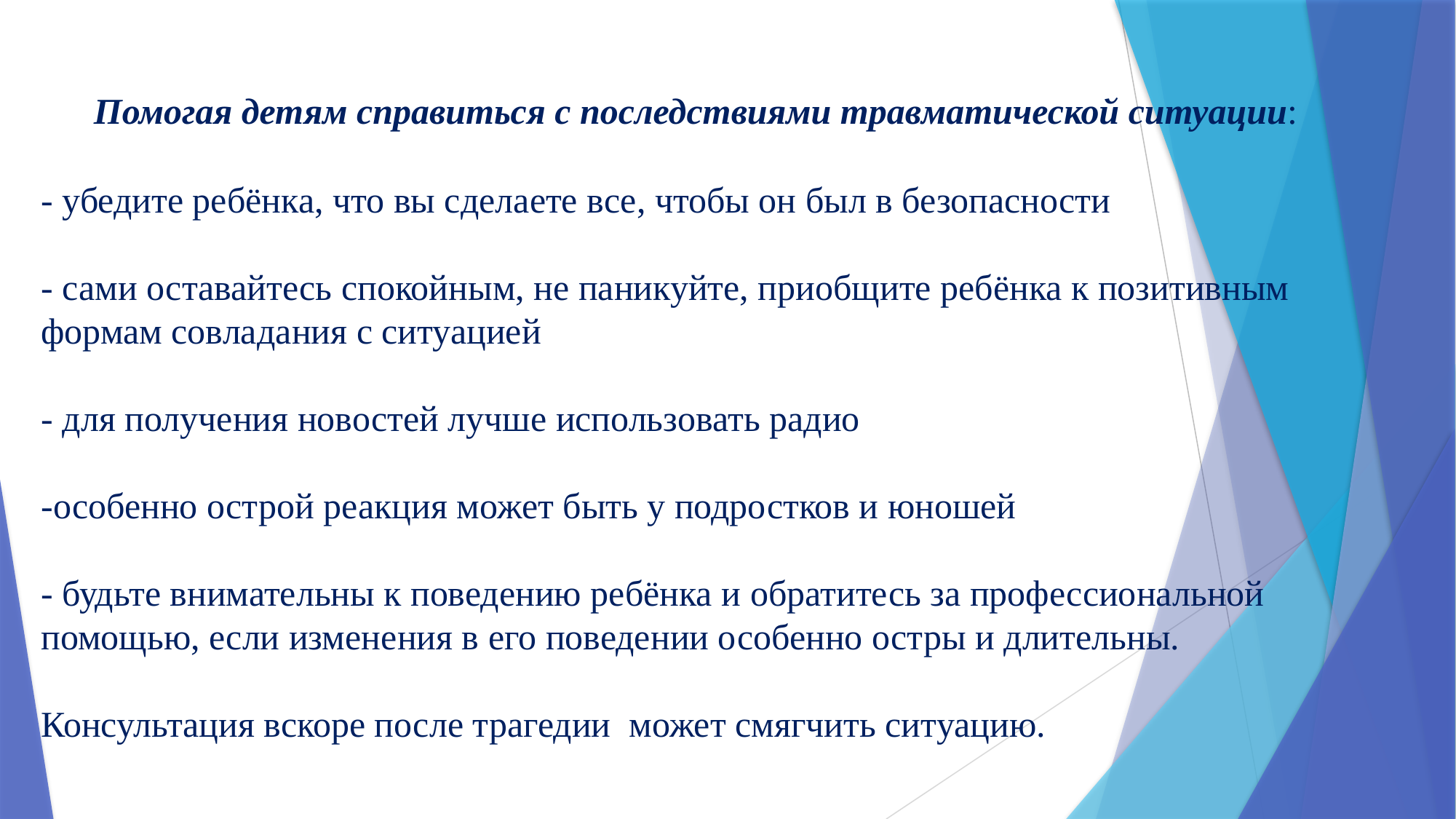

# Помогая детям справиться с последствиями травматической ситуации: - убедите ребёнка, что вы сделаете все, чтобы он был в безопасности - сами оставайтесь спокойным, не паникуйте, приобщите ребёнка к позитивным формам совладания с ситуацией - для получения новостей лучше использовать радио -особенно острой реакция может быть у подростков и юношей - будьте внимательны к поведению ребёнка и обратитесь за профессиональной помощью, если изменения в его поведении особенно остры и длительны. Консультация вскоре после трагедии  может смягчить ситуацию.